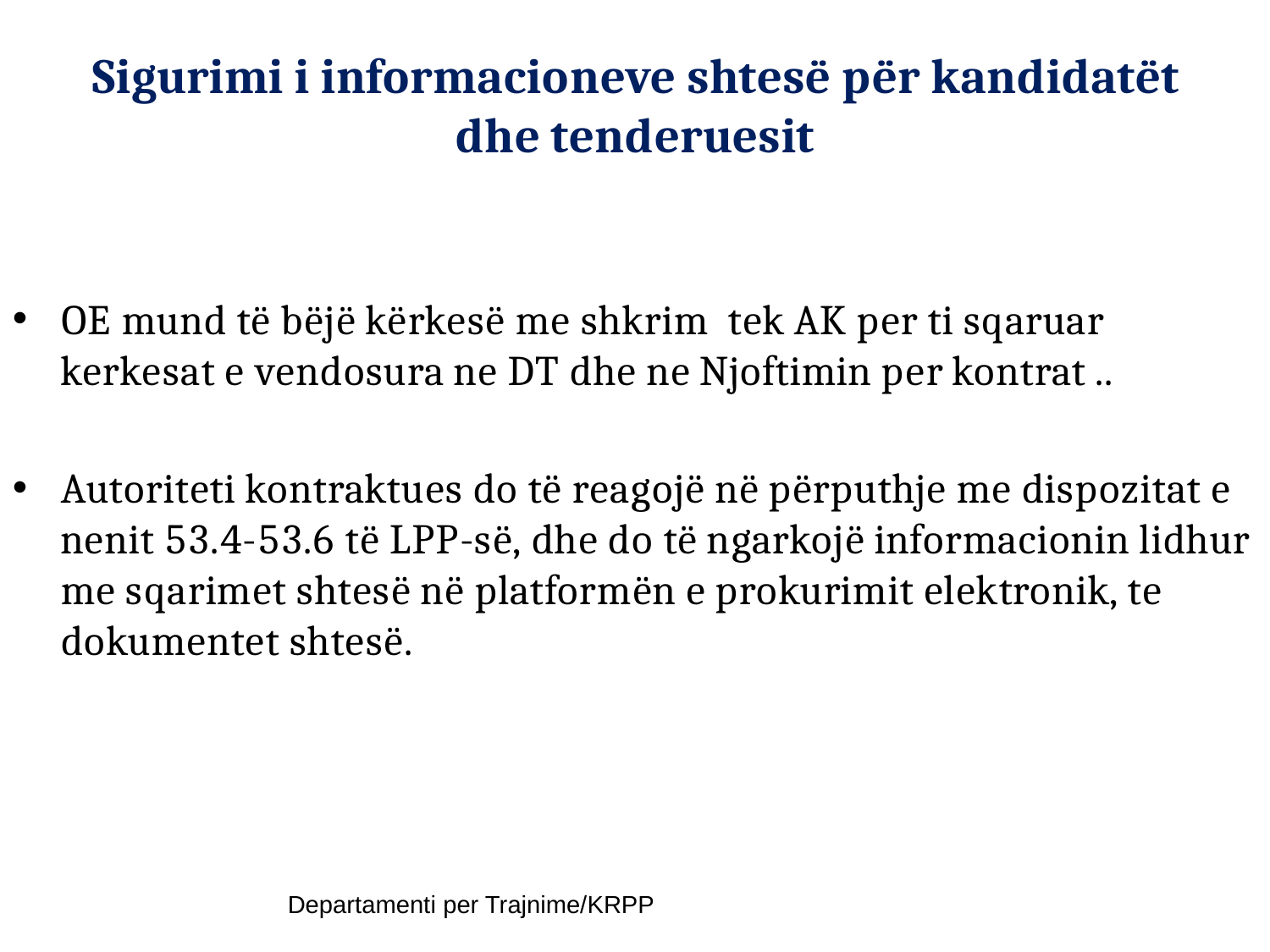

# Sigurimi i informacioneve shtesë për kandidatët dhe tenderuesit
OE mund të bëjë kërkesë me shkrim  tek AK per ti sqaruar kerkesat e vendosura ne DT dhe ne Njoftimin per kontrat ..

Autoriteti kontraktues do të reagojë në përputhje me dispozitat e nenit 53.4-53.6 të LPP-së, dhe do të ngarkojë informacionin lidhur me sqarimet shtesë në platformën e prokurimit elektronik, te dokumentet shtesë.
Departamenti per Trajnime/KRPP